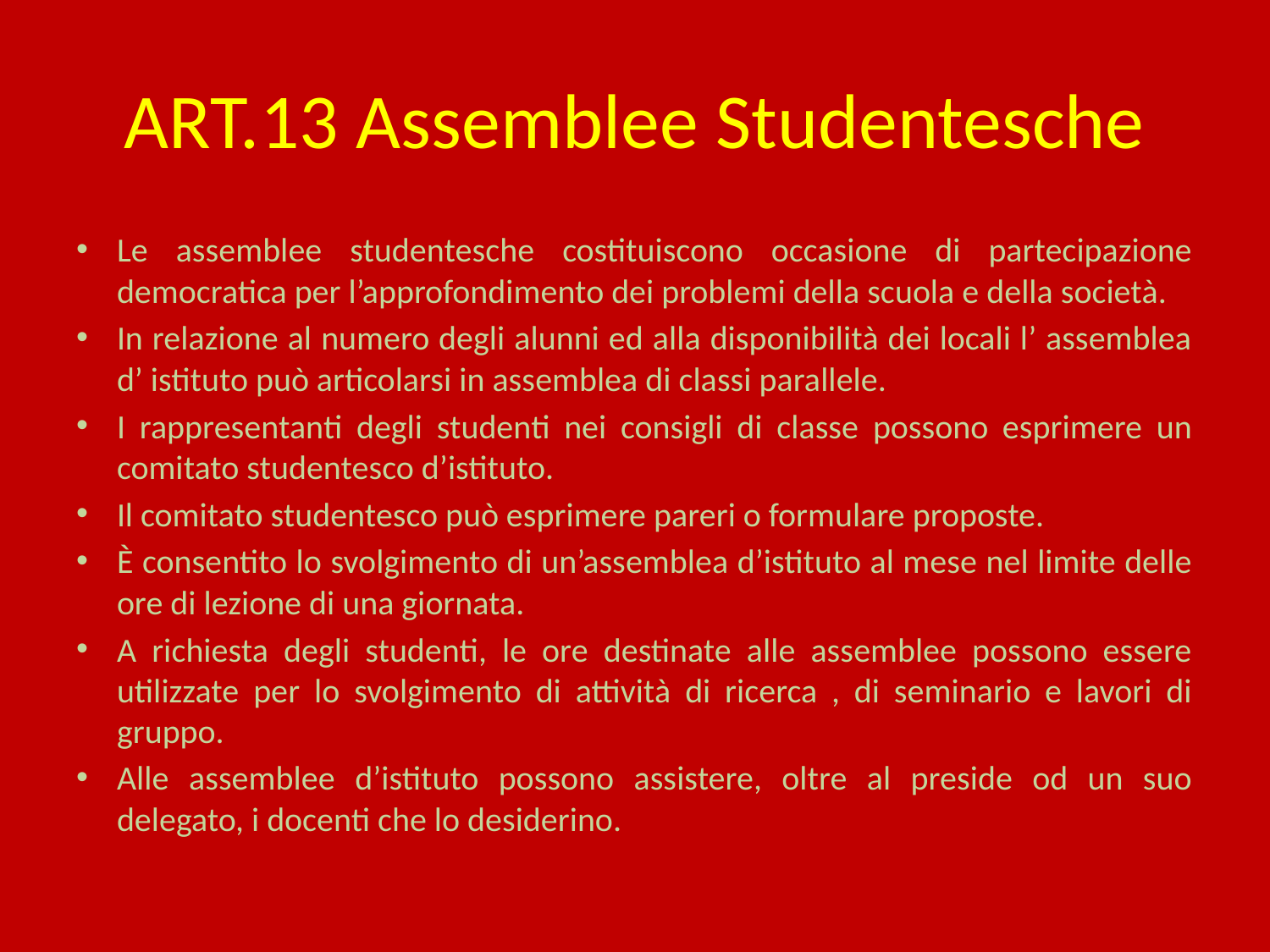

# ART.13 Assemblee Studentesche
Le assemblee studentesche costituiscono occasione di partecipazione democratica per l’approfondimento dei problemi della scuola e della società.
In relazione al numero degli alunni ed alla disponibilità dei locali l’ assemblea d’ istituto può articolarsi in assemblea di classi parallele.
I rappresentanti degli studenti nei consigli di classe possono esprimere un comitato studentesco d’istituto.
Il comitato studentesco può esprimere pareri o formulare proposte.
È consentito lo svolgimento di un’assemblea d’istituto al mese nel limite delle ore di lezione di una giornata.
A richiesta degli studenti, le ore destinate alle assemblee possono essere utilizzate per lo svolgimento di attività di ricerca , di seminario e lavori di gruppo.
Alle assemblee d’istituto possono assistere, oltre al preside od un suo delegato, i docenti che lo desiderino.